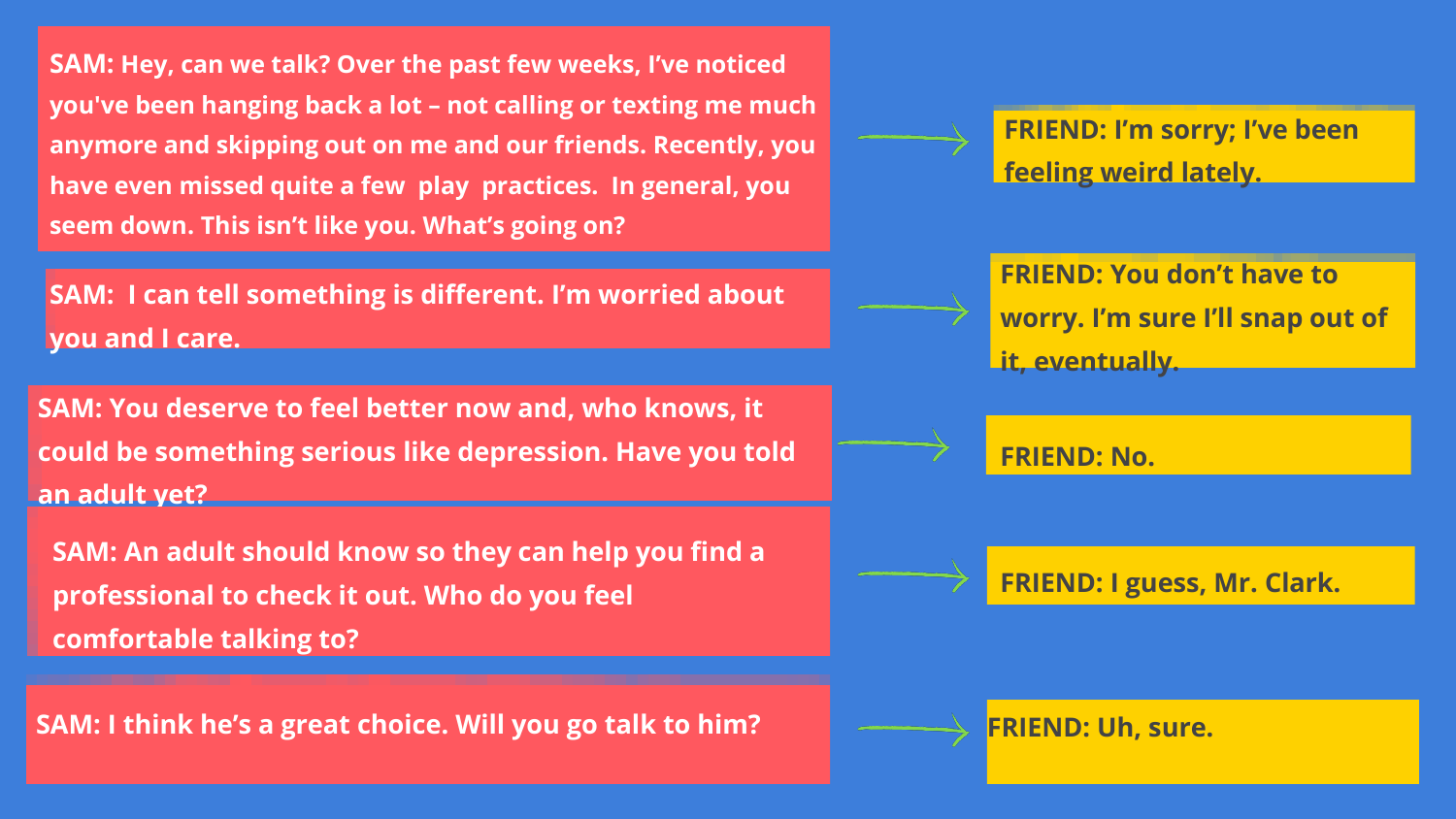

SAM: Hey, can we talk? Over the past few weeks, I’ve noticed you've been hanging back a lot – not calling or texting me much anymore and skipping out on me and our friends. Recently, you have even missed quite a few  play  practices.  In general, you seem down. This isn’t like you. What’s going on?
FRIEND: I’m sorry; I’ve been feeling weird lately.

FRIEND: You don’t have to worry. I’m sure I’ll snap out of it, eventually.

SAM:  I can tell something is different. I’m worried about you and I care.

SAM: You deserve to feel better now and, who knows, it could be something serious like depression. Have you told an adult yet?

FRIEND: No.

SAM: An adult should know so they can help you find a professional to check it out. Who do you feel comfortable talking to?
FRIEND: I guess, Mr. Clark.

SAM: I think he’s a great choice. Will you go talk to him?

FRIEND: Uh, sure.